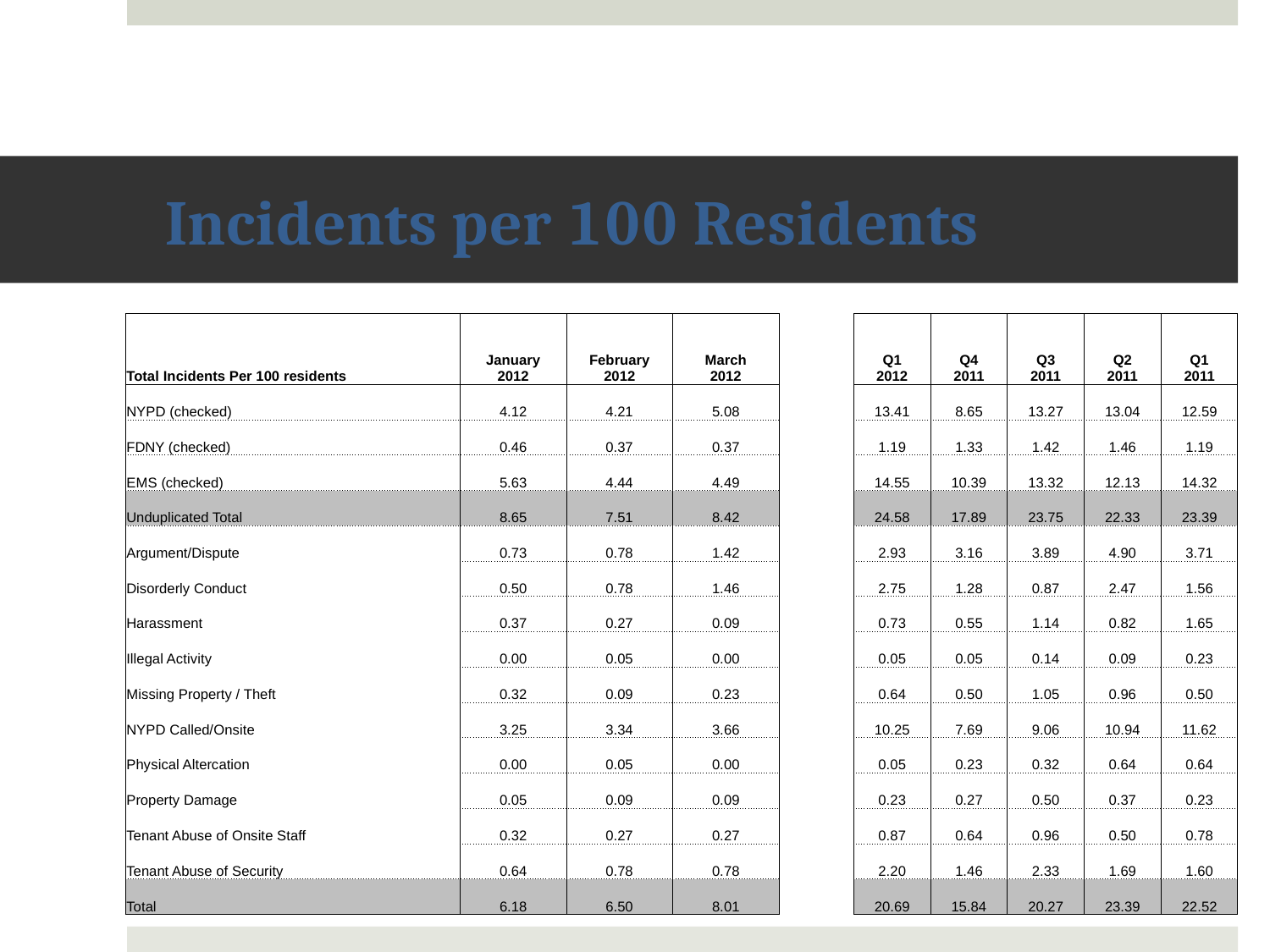

# Incidents per 100 Residents
| Total Incidents Per 100 residents | January 2012 | February 2012 | March 2012 |  | Q1 2012 | Q4 2011 | Q3 2011 | Q2 2011 | Q1 2011 |
| --- | --- | --- | --- | --- | --- | --- | --- | --- | --- |
| NYPD (checked) | 4.12 | 4.21 | 5.08 |  | 13.41 | 8.65 | 13.27 | 13.04 | 12.59 |
| FDNY (checked) | 0.46 | 0.37 | 0.37 |  | 1.19 | 1.33 | 1.42 | 1.46 | 1.19 |
| EMS (checked) | 5.63 | 4.44 | 4.49 |  | 14.55 | 10.39 | 13.32 | 12.13 | 14.32 |
| Unduplicated Total | 8.65 | 7.51 | 8.42 |  | 24.58 | 17.89 | 23.75 | 22.33 | 23.39 |
| Argument/Dispute | 0.73 | 0.78 | 1.42 |  | 2.93 | 3.16 | 3.89 | 4.90 | 3.71 |
| Disorderly Conduct | 0.50 | 0.78 | 1.46 |  | 2.75 | 1.28 | 0.87 | 2.47 | 1.56 |
| Harassment | 0.37 | 0.27 | 0.09 |  | 0.73 | 0.55 | 1.14 | 0.82 | 1.65 |
| Illegal Activity | 0.00 | 0.05 | 0.00 |  | 0.05 | 0.05 | 0.14 | 0.09 | 0.23 |
| Missing Property / Theft | 0.32 | 0.09 | 0.23 |  | 0.64 | 0.50 | 1.05 | 0.96 | 0.50 |
| NYPD Called/Onsite | 3.25 | 3.34 | 3.66 |  | 10.25 | 7.69 | 9.06 | 10.94 | 11.62 |
| Physical Altercation | 0.00 | 0.05 | 0.00 |  | 0.05 | 0.23 | 0.32 | 0.64 | 0.64 |
| Property Damage | 0.05 | 0.09 | 0.09 |  | 0.23 | 0.27 | 0.50 | 0.37 | 0.23 |
| Tenant Abuse of Onsite Staff | 0.32 | 0.27 | 0.27 |  | 0.87 | 0.64 | 0.96 | 0.50 | 0.78 |
| Tenant Abuse of Security | 0.64 | 0.78 | 0.78 |  | 2.20 | 1.46 | 2.33 | 1.69 | 1.60 |
| Total | 6.18 | 6.50 | 8.01 |  | 20.69 | 15.84 | 20.27 | 23.39 | 22.52 |